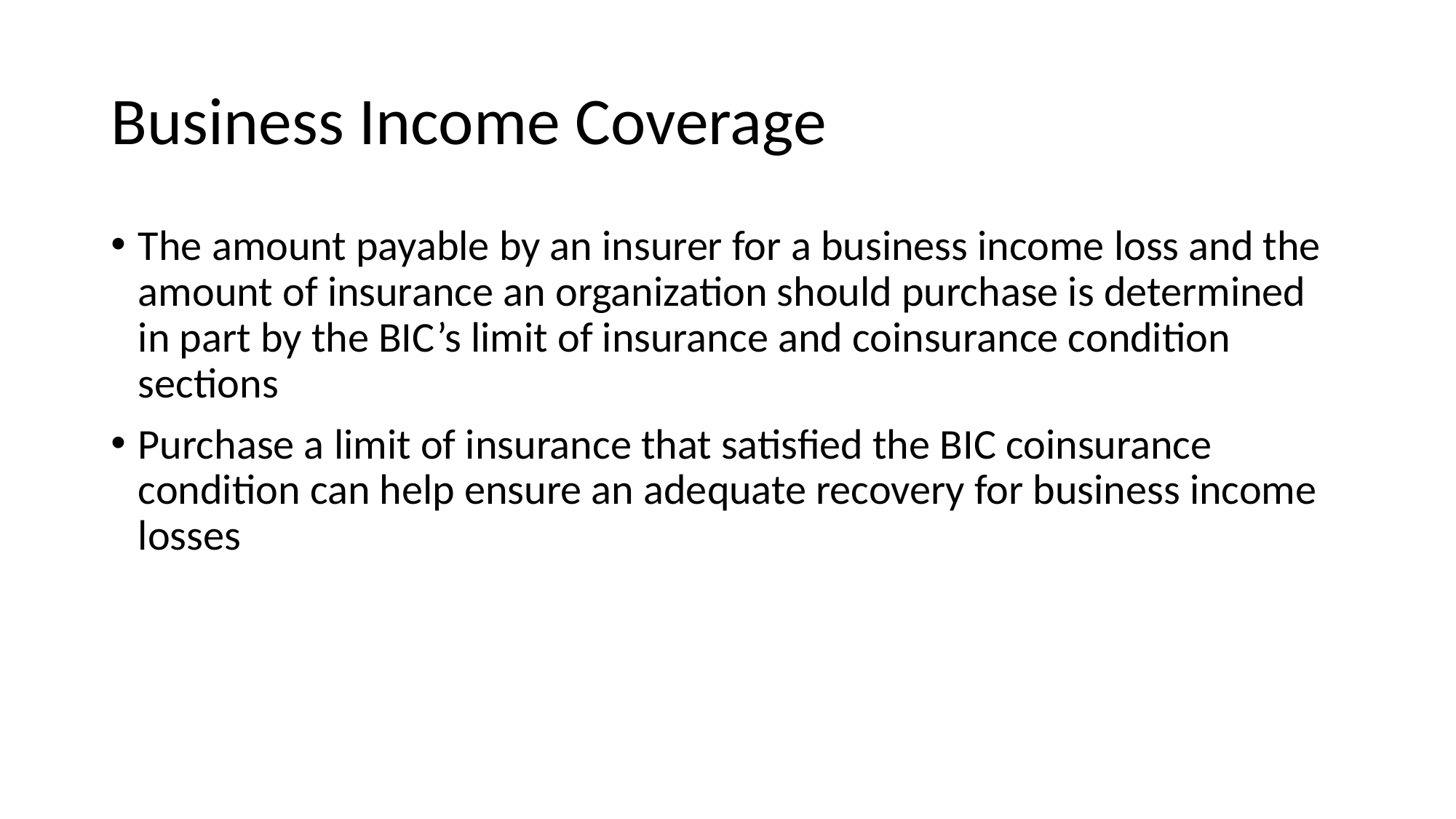

# Business Income Coverage
The amount payable by an insurer for a business income loss and the amount of insurance an organization should purchase is determined in part by the BIC’s limit of insurance and coinsurance condition sections
Purchase a limit of insurance that satisfied the BIC coinsurance condition can help ensure an adequate recovery for business income losses